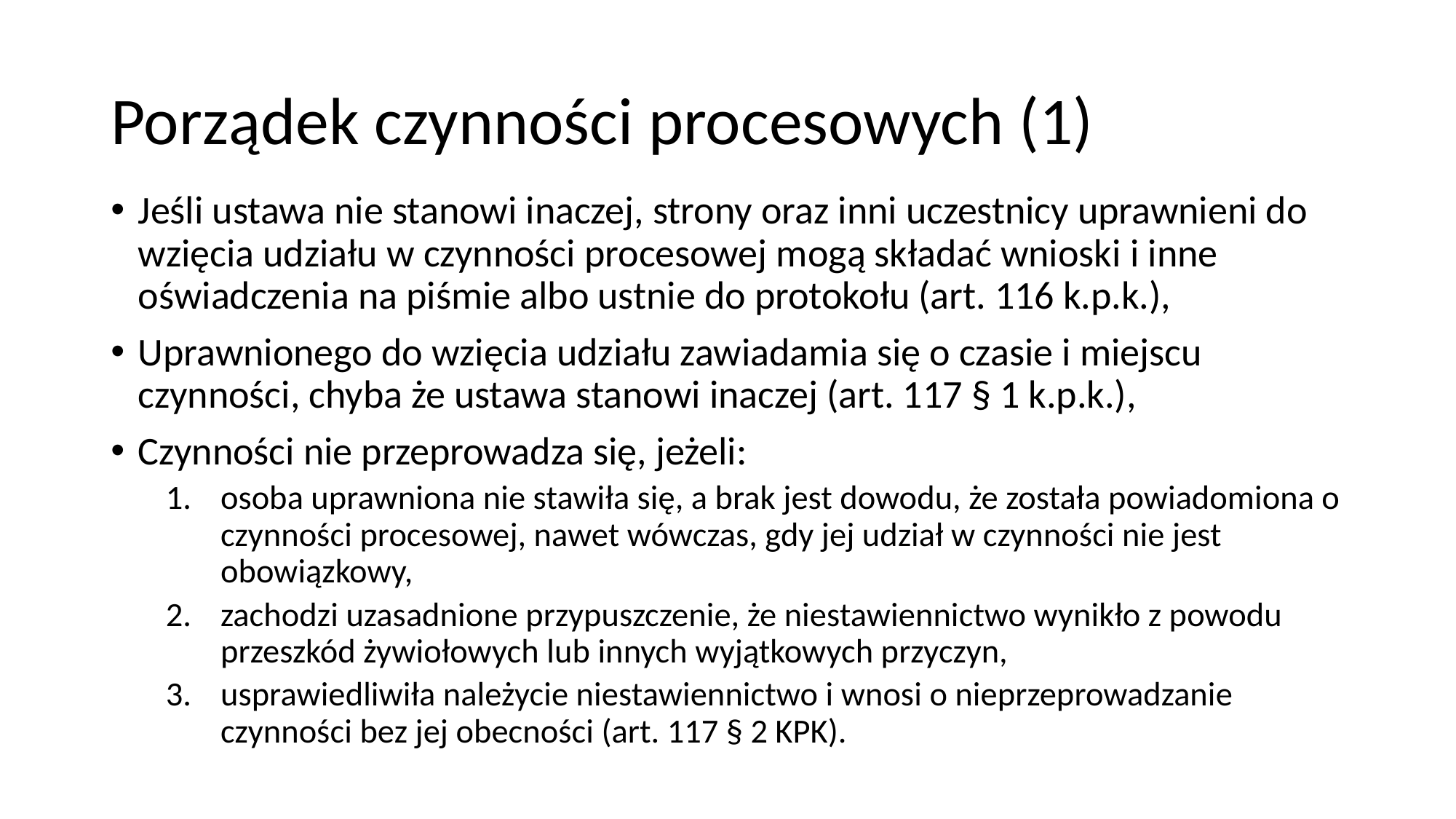

# Porządek czynności procesowych (1)
Jeśli ustawa nie stanowi inaczej, strony oraz inni uczestnicy uprawnieni do wzięcia udziału w czynności procesowej mogą składać wnioski i inne oświadczenia na piśmie albo ustnie do protokołu (art. 116 k.p.k.),
Uprawnionego do wzięcia udziału zawiadamia się o czasie i miejscu czynności, chyba że ustawa stanowi inaczej (art. 117 § 1 k.p.k.),
Czynności nie przeprowadza się, jeżeli:
osoba uprawniona nie stawiła się, a brak jest dowodu, że została powiadomiona o czynności procesowej, nawet wówczas, gdy jej udział w czynności nie jest obowiązkowy,
zachodzi uzasadnione przypuszczenie, że niestawiennictwo wynikło z powodu przeszkód żywiołowych lub innych wyjątkowych przyczyn,
usprawiedliwiła należycie niestawiennictwo i wnosi o nieprzeprowadzanie czynności bez jej obecności (art. 117 § 2 KPK).